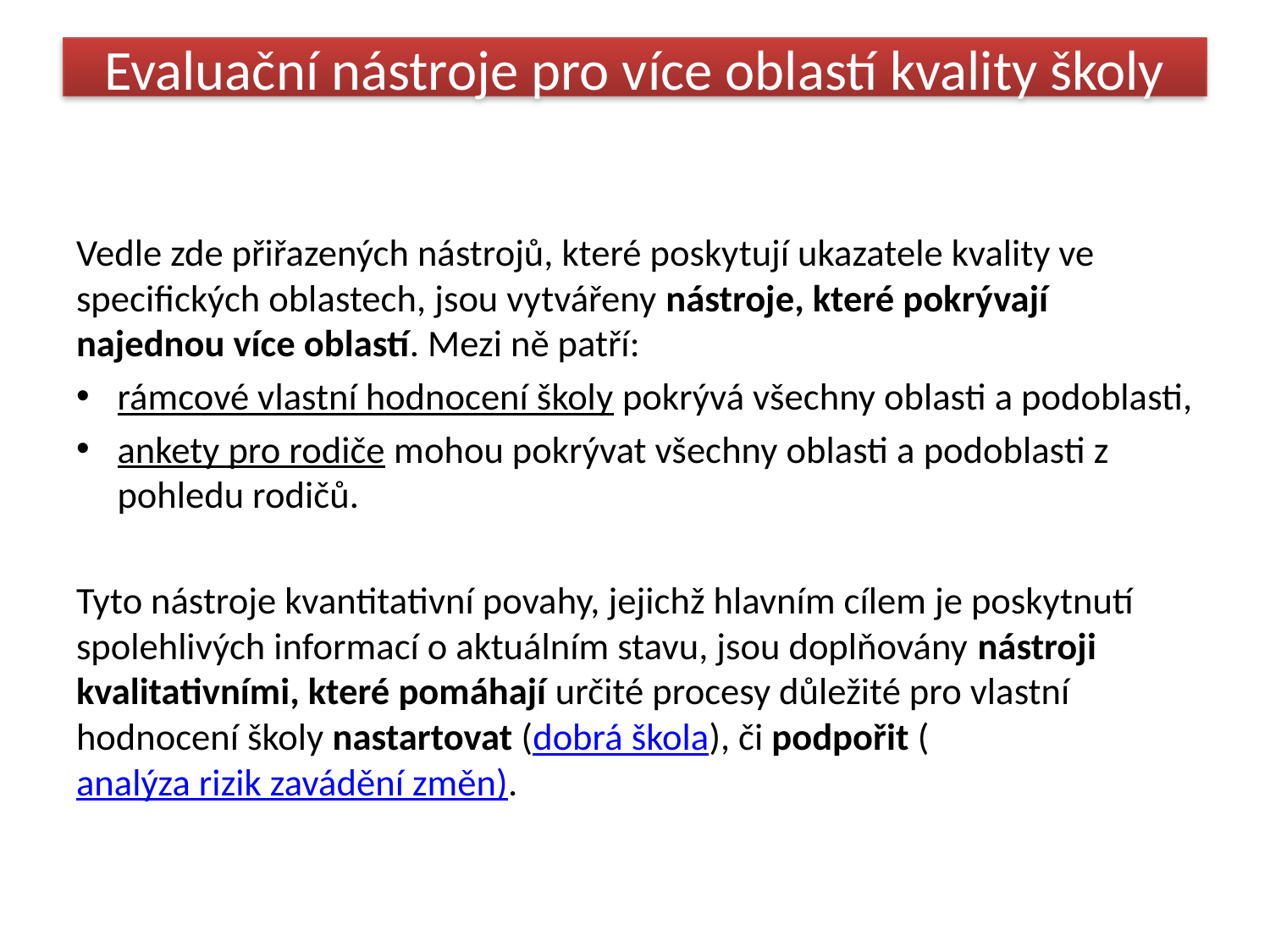

# Evaluační nástroje pro více oblastí kvality školy
Vedle zde přiřazených nástrojů, které poskytují ukazatele kvality ve specifických oblastech, jsou vytvářeny nástroje, které pokrývají najednou více oblastí. Mezi ně patří:
rámcové vlastní hodnocení školy pokrývá všechny oblasti a podoblasti,
ankety pro rodiče mohou pokrývat všechny oblasti a podoblasti z pohledu rodičů.

Tyto nástroje kvantitativní povahy, jejichž hlavním cílem je poskytnutí spolehlivých informací o aktuálním stavu, jsou doplňovány nástroji kvalitativními, které pomáhají určité procesy důležité pro vlastní hodnocení školy nastartovat (dobrá škola), či podpořit (analýza rizik zavádění změn).